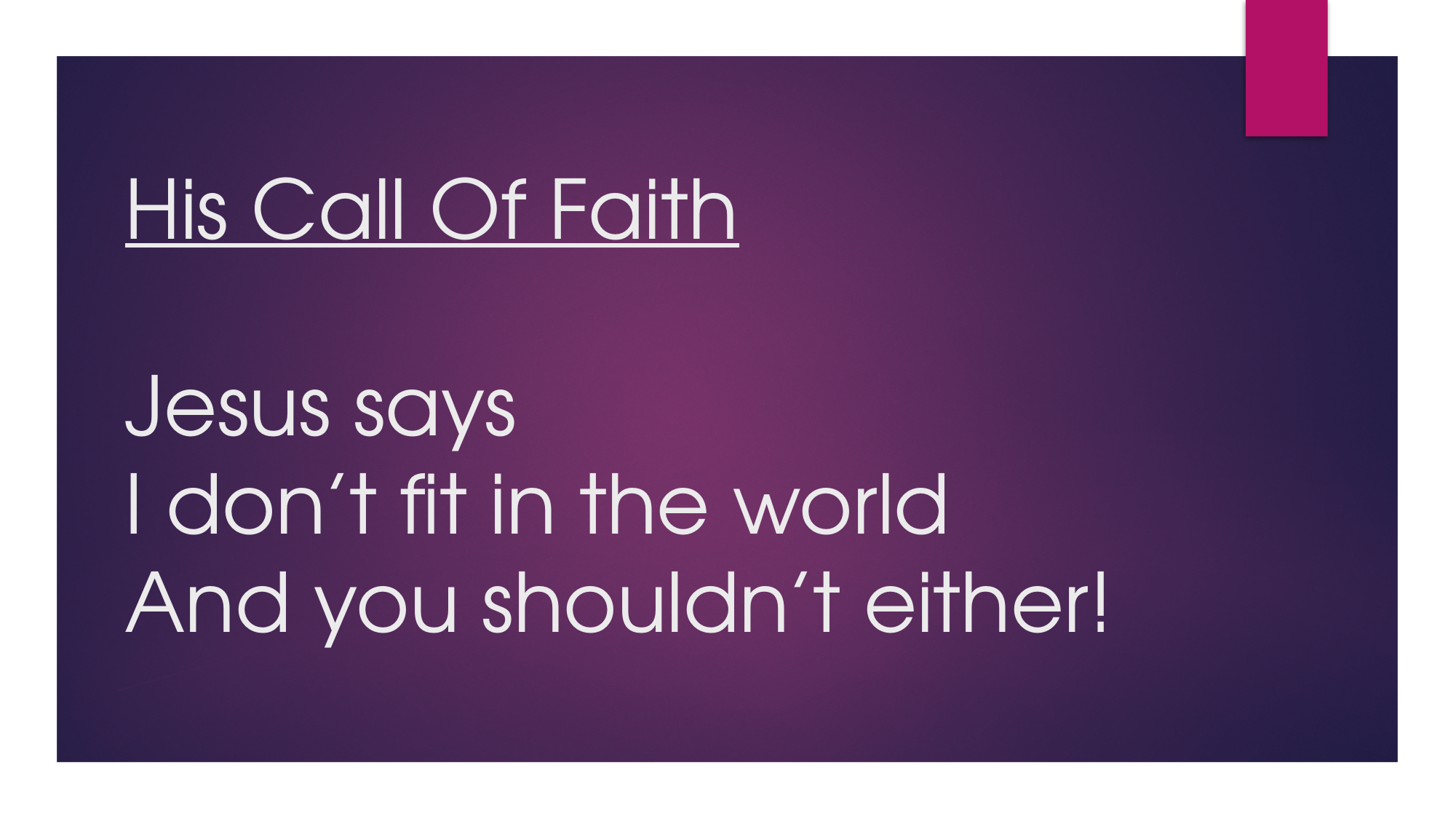

# His Call Of Faith Jesus says I don’t fit in the world And you shouldn’t either!